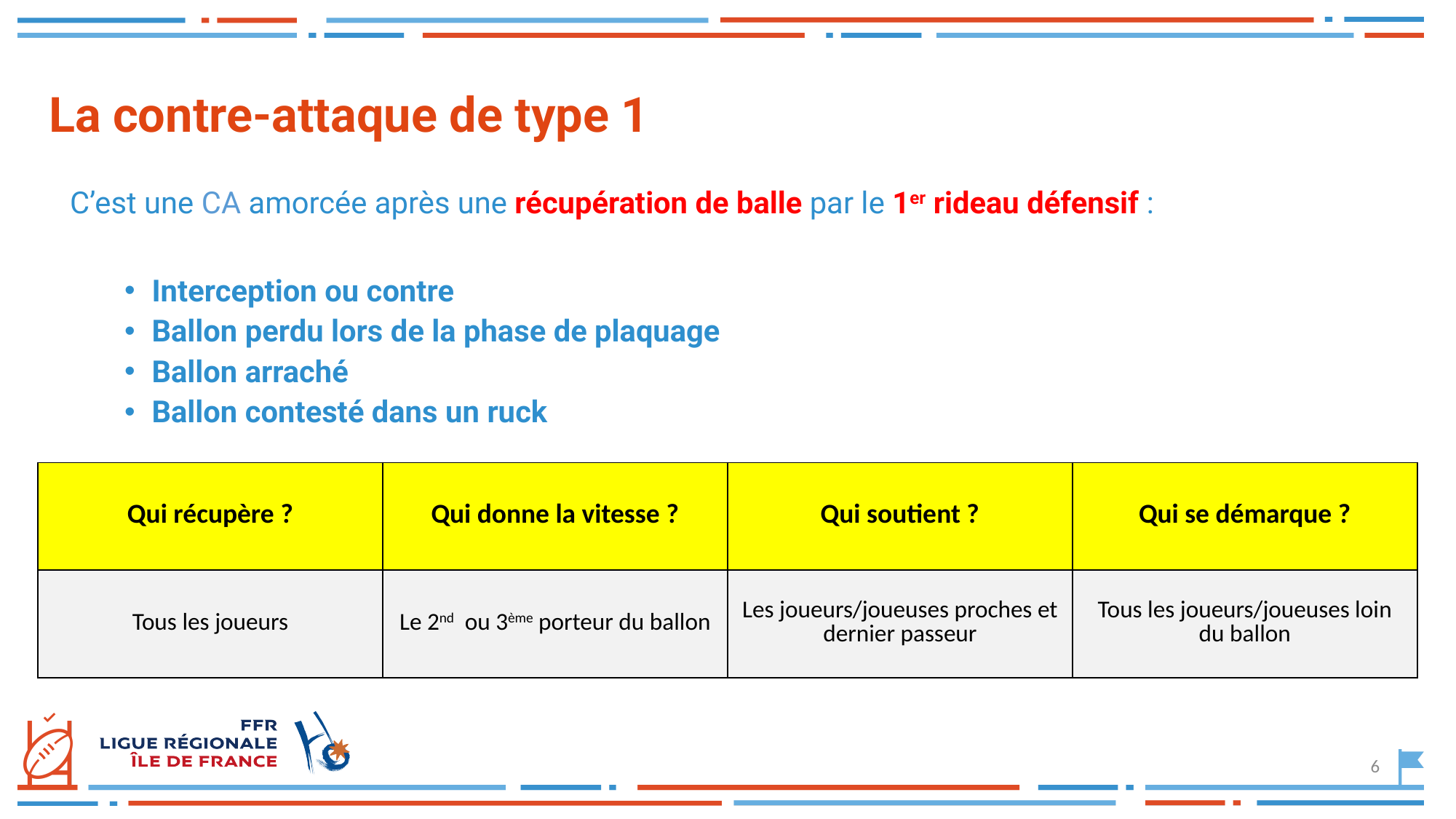

# La contre-attaque de type 1
C’est une CA amorcée après une récupération de balle par le 1er rideau défensif :

Interception ou contre
Ballon perdu lors de la phase de plaquage
Ballon arraché
Ballon contesté dans un ruck

| Qui récupère ? | Qui donne la vitesse ? | Qui soutient ? | Qui se démarque ? |
| --- | --- | --- | --- |
| Tous les joueurs | Le 2nd ou 3ème porteur du ballon | Les joueurs/joueuses proches et dernier passeur | Tous les joueurs/joueuses loin du ballon |
6